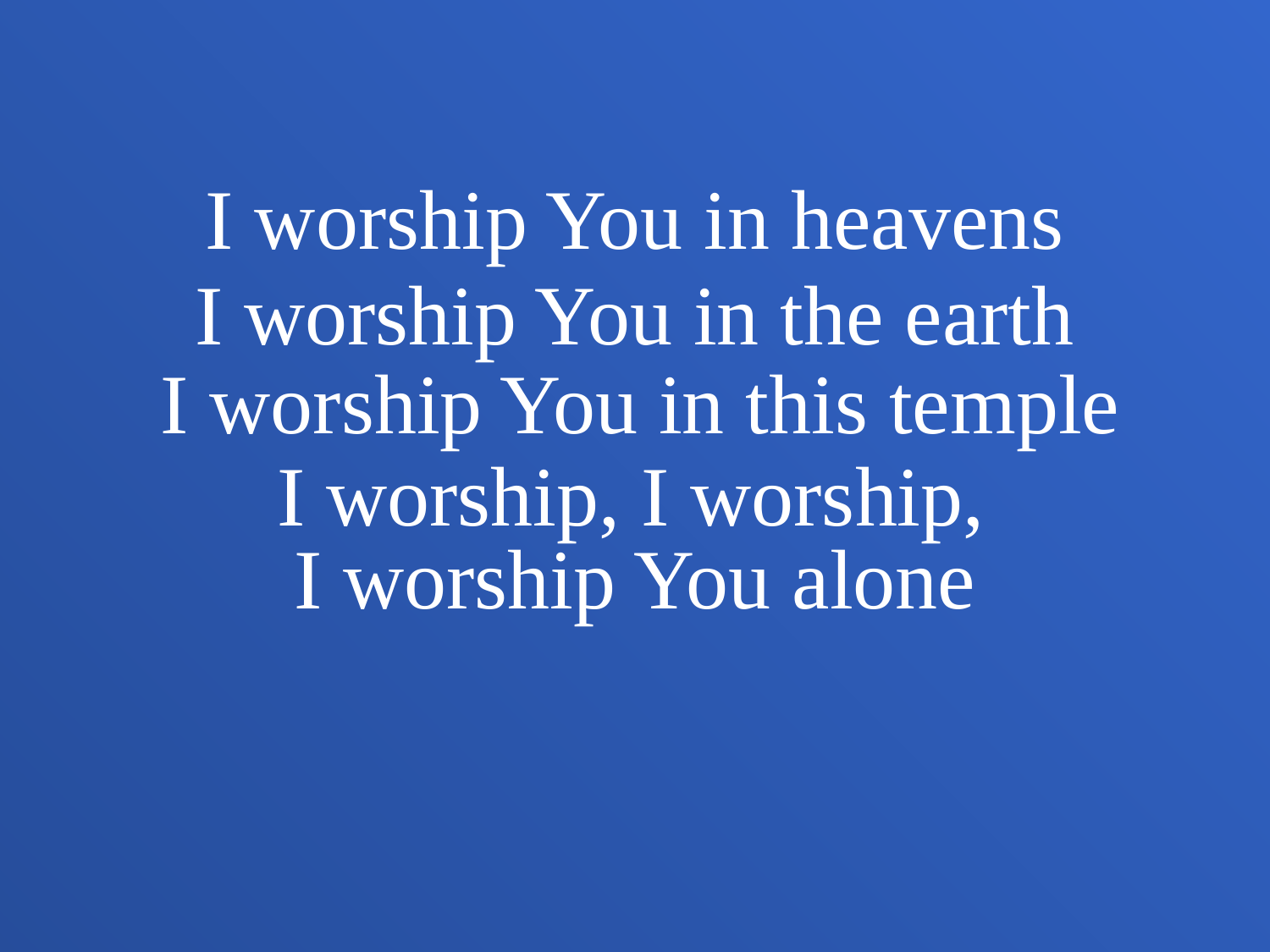

I worship You in heavens
I worship You in the earth
I worship You in this temple
I worship, I worship,
 I worship You alone